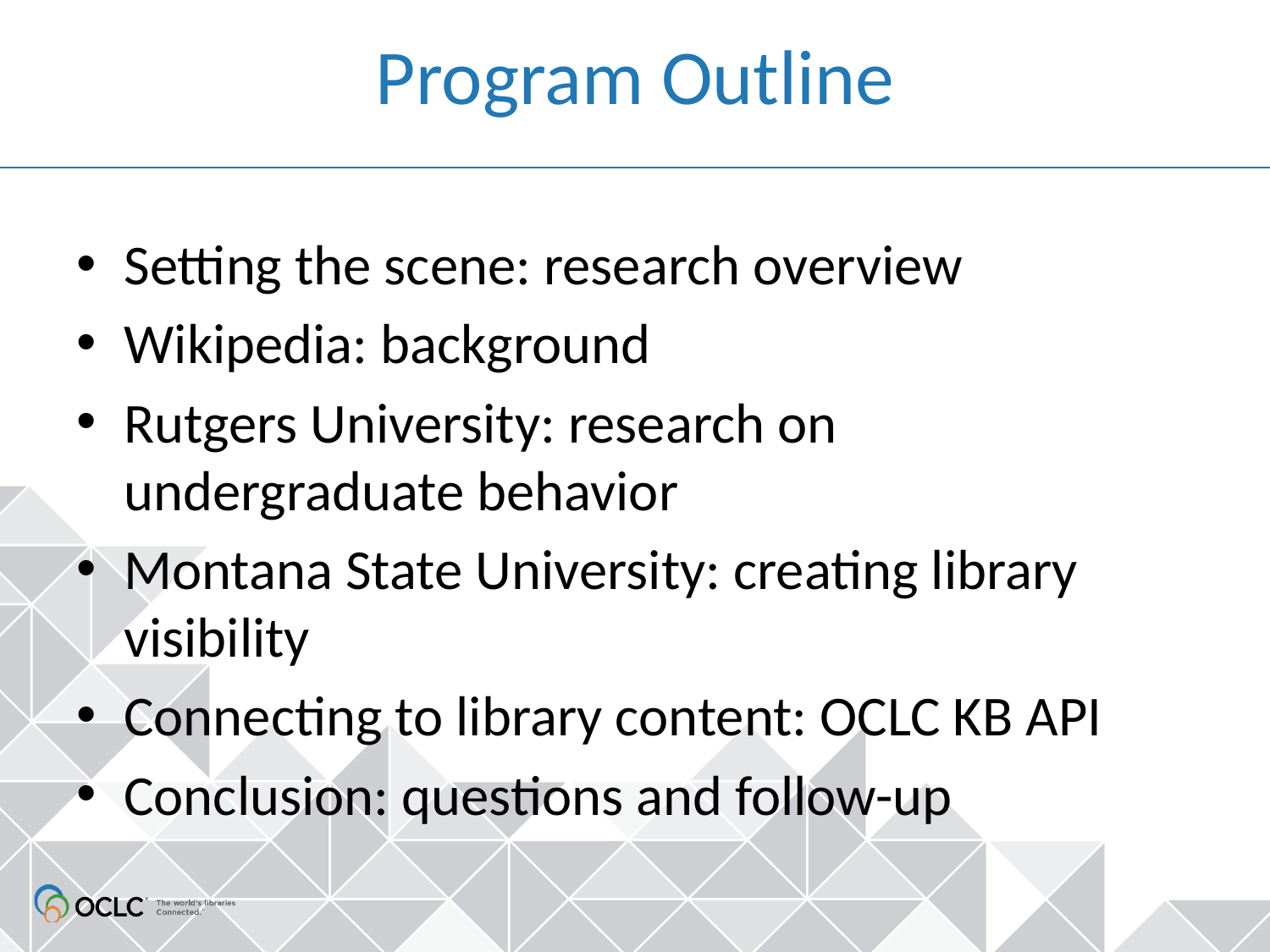

# Program Outline
Setting the scene: research overview
Wikipedia: background
Rutgers University: research on
undergraduate behavior
Montana State University: creating library visibility
Connecting to library content: OCLC KB API
Conclusion: questions and follow-up